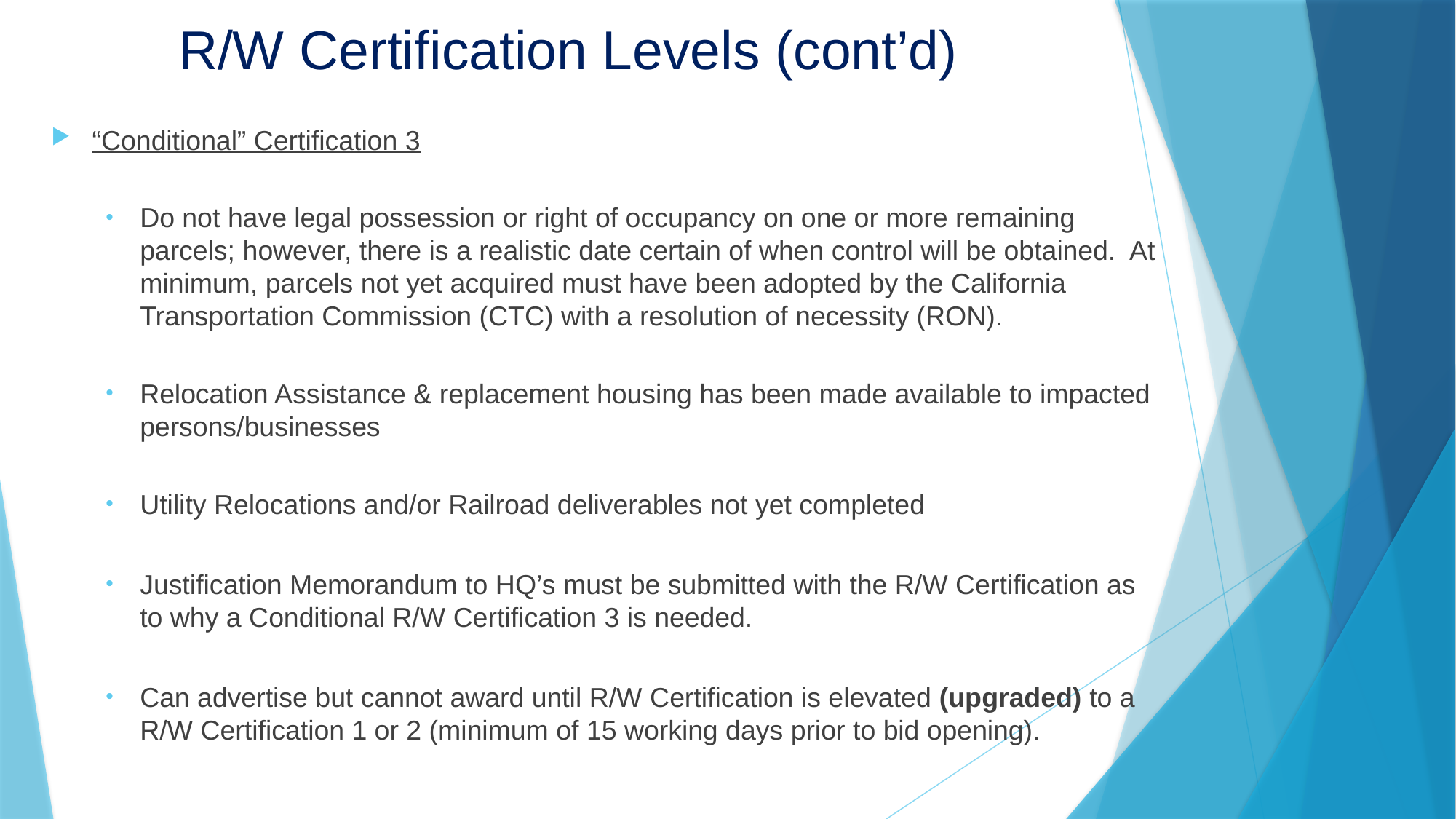

# R/W Certification Levels (cont’d)
“Conditional” Certification 3

Do not have legal possession or right of occupancy on one or more remaining parcels; however, there is a realistic date certain of when control will be obtained.  At minimum, parcels not yet acquired must have been adopted by the California Transportation Commission (CTC) with a resolution of necessity (RON).

Relocation Assistance & replacement housing has been made available to impacted persons/businesses

Utility Relocations and/or Railroad deliverables not yet completed

Justification Memorandum to HQ’s must be submitted with the R/W Certification as to why a Conditional R/W Certification 3 is needed.

Can advertise but cannot award until R/W Certification is elevated (upgraded) to a R/W Certification 1 or 2 (minimum of 15 working days prior to bid opening).